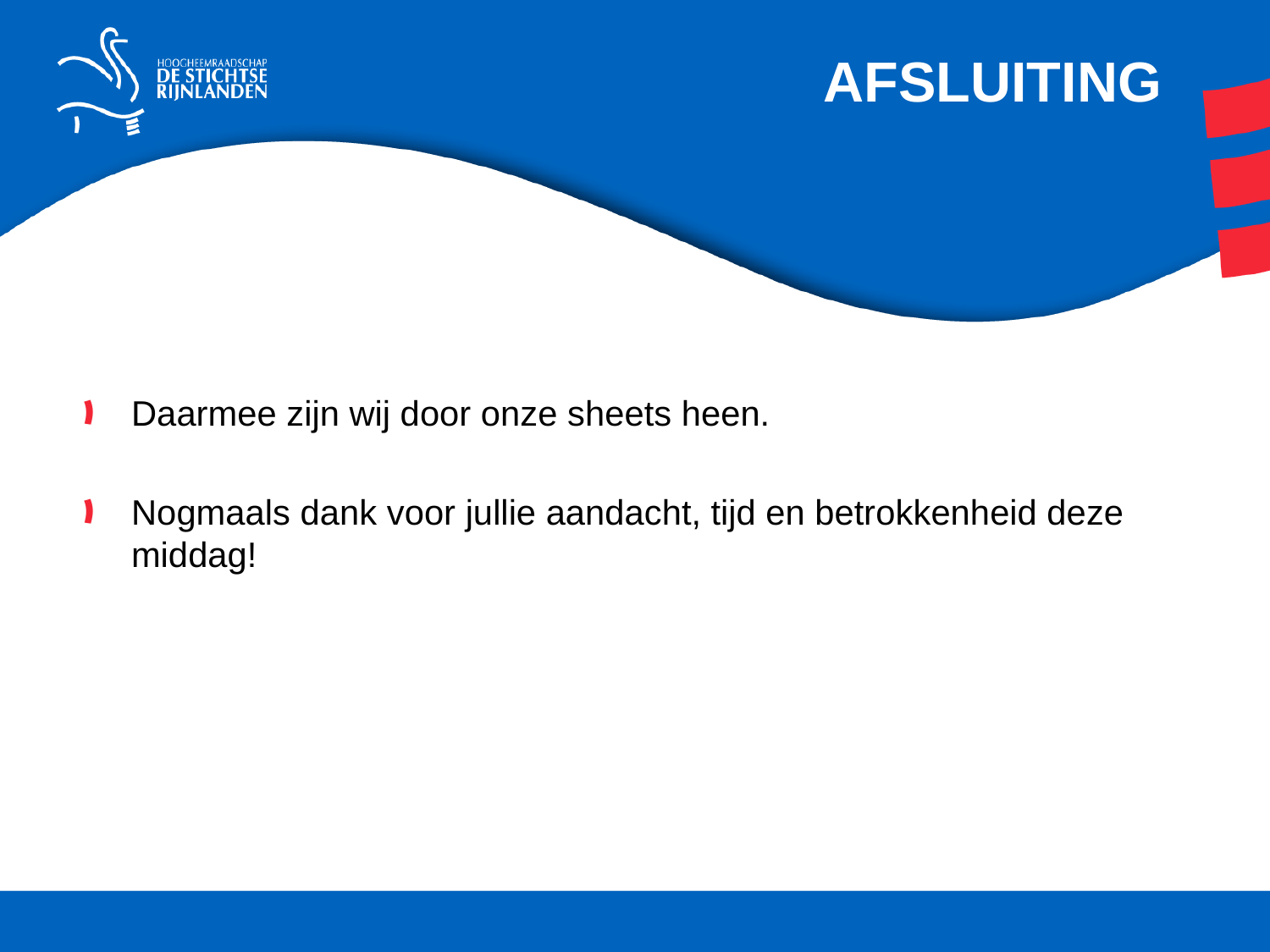

# AFSLUITING

Daarmee zijn wij door onze sheets heen.

Nogmaals dank voor jullie aandacht, tijd en betrokkenheid deze middag!